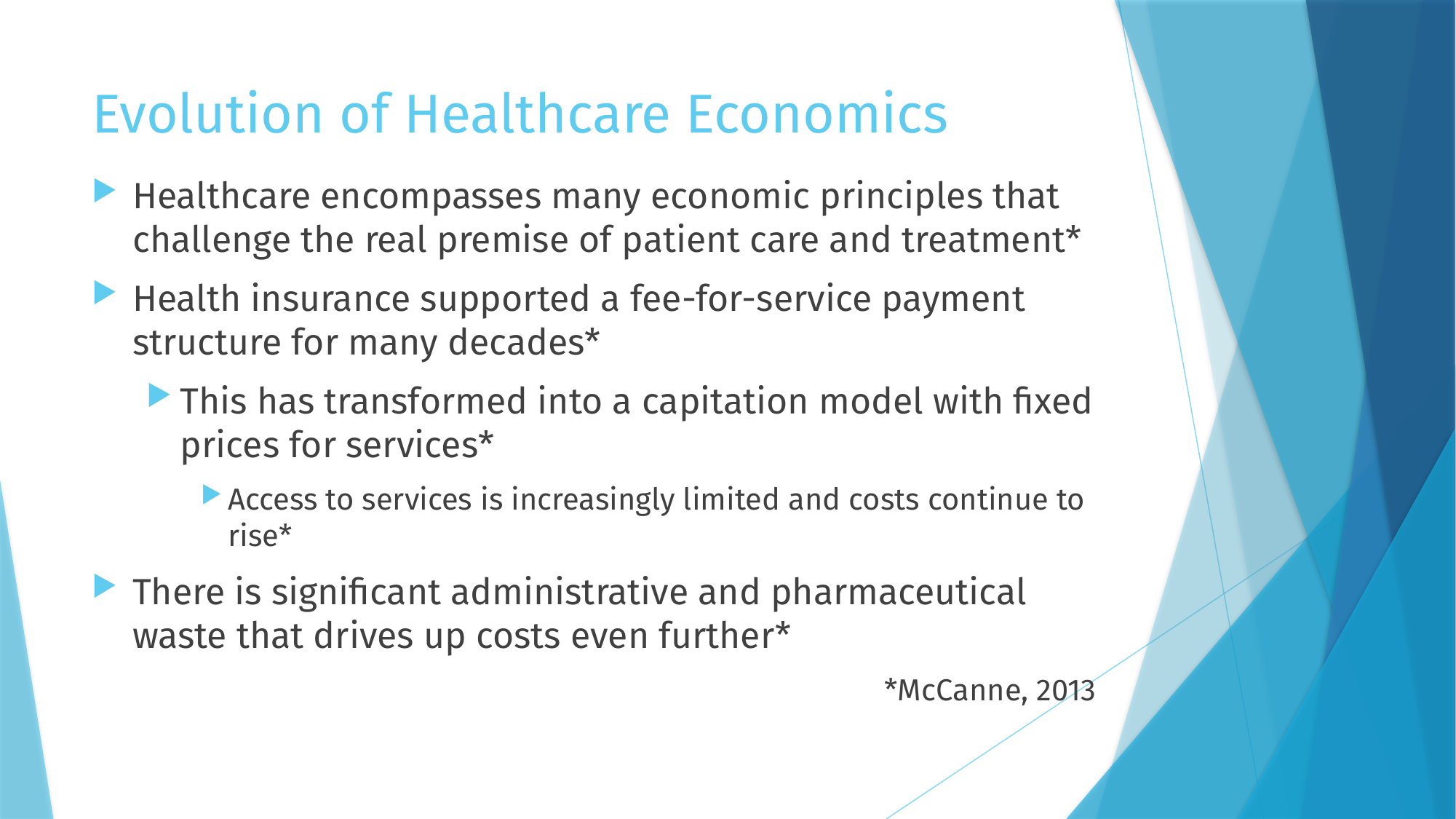

# Evolution of Healthcare Economics
Healthcare encompasses many economic principles that challenge the real premise of patient care and treatment*
Health insurance supported a fee-for-service payment structure for many decades*
This has transformed into a capitation model with fixed prices for services*
Access to services is increasingly limited and costs continue to rise*
There is significant administrative and pharmaceutical waste that drives up costs even further*
*McCanne, 2013